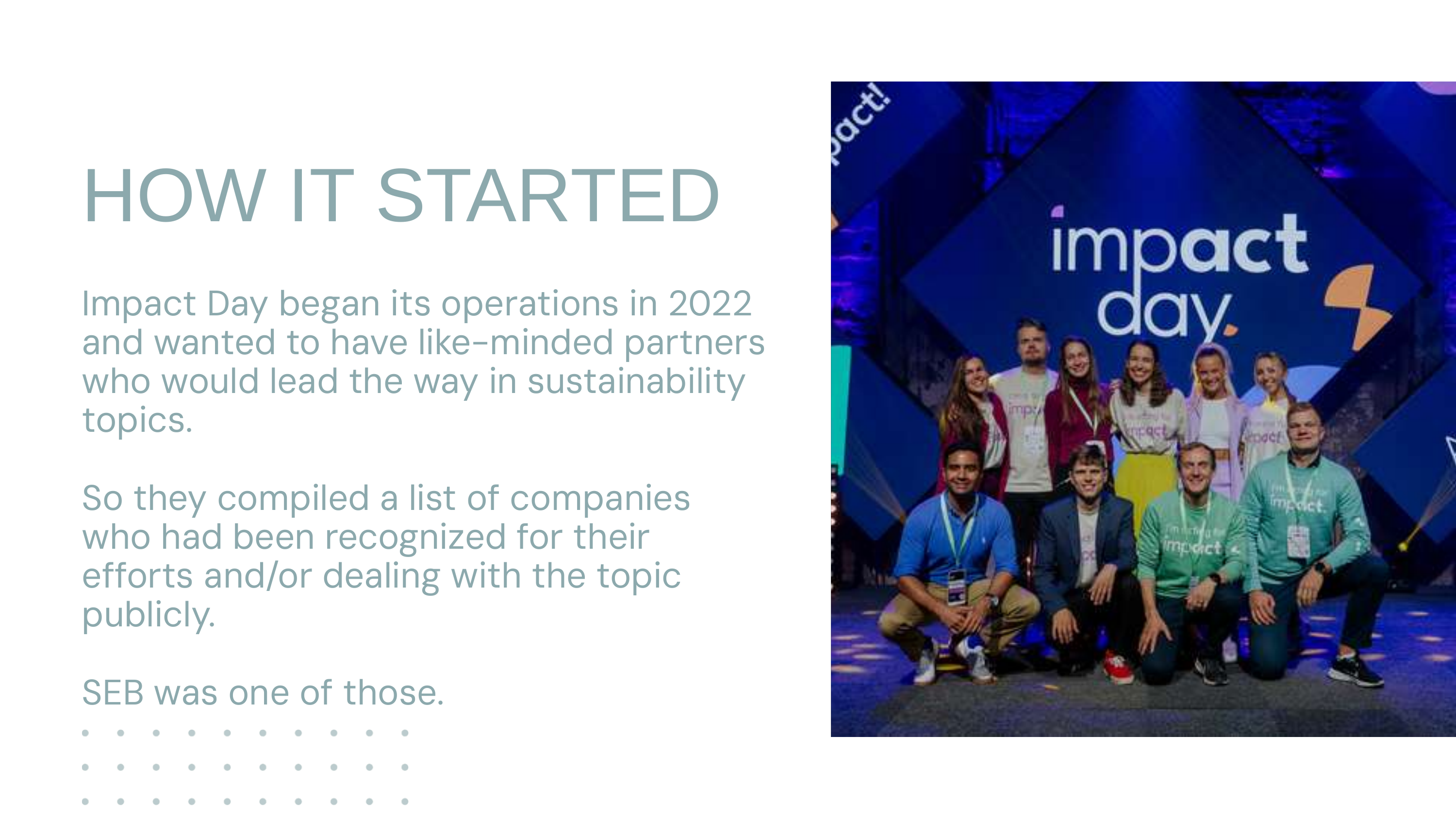

HOW IT STARTED
Impact Day began its operations in 2022 and wanted to have like-minded partners who would lead the way in sustainability topics.

So they compiled a list of companies who had been recognized for their efforts and/or dealing with the topic publicly.

SEB was one of those.